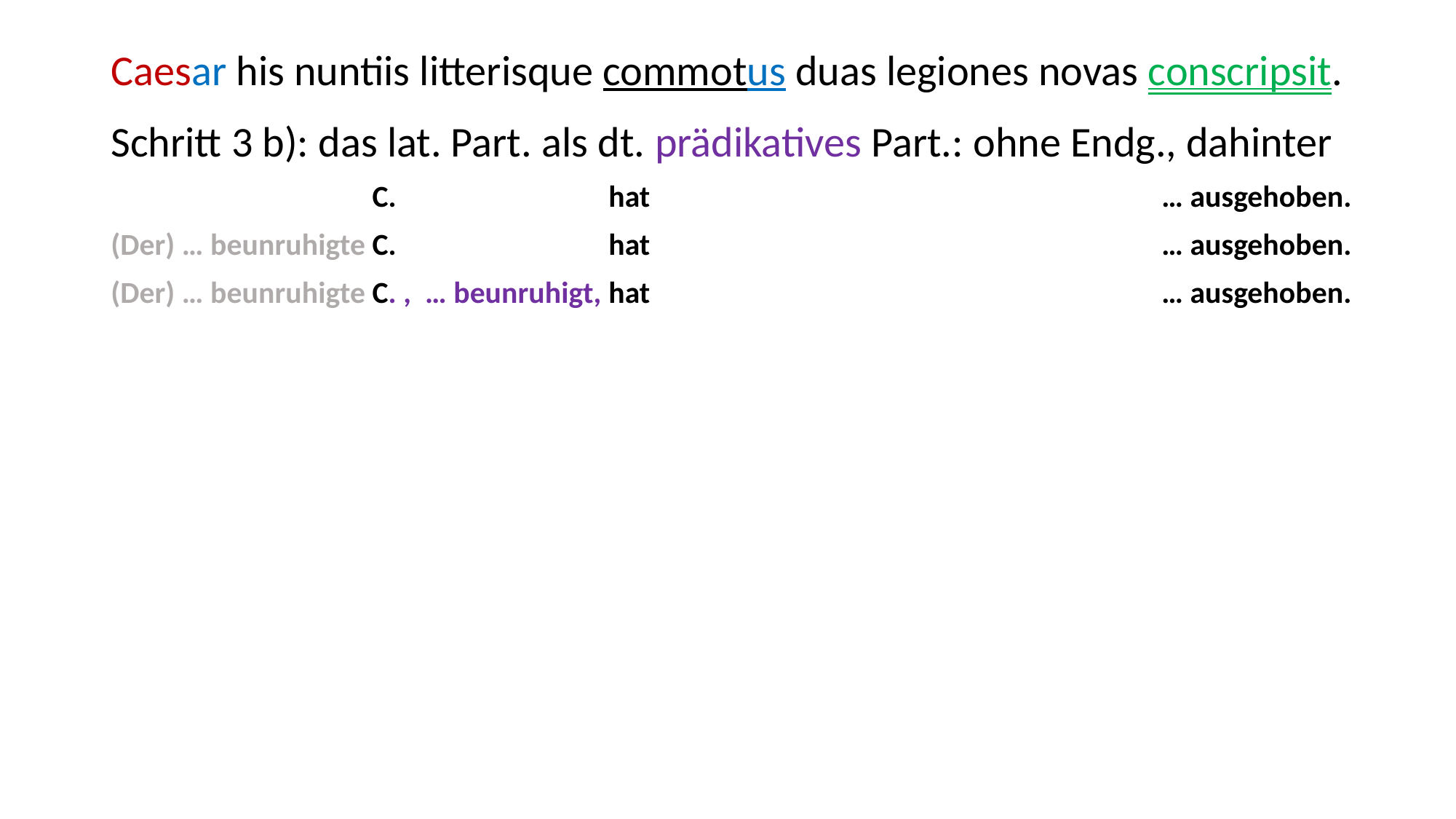

# Caesar his nuntiis litterisque commotus duas legiones novas conscripsit.
Schritt 3 b): das lat. Part. als dt. prädikatives Part.: ohne Endg., dahinter
(Der) … beunruhigte C. ,  … beunruhigt, hat, nachdem er … beunruhigt worden war, … ausgehoben.
(Der) … beunruhigte C. ,  … beunruhigt, hat, nachdem er … beunruhigt worden war, … ausgehoben.
(Der) … beunruhigte C. ,  … beunruhigt, hat, nachdem er … beunruhigt worden war, … ausgehoben.